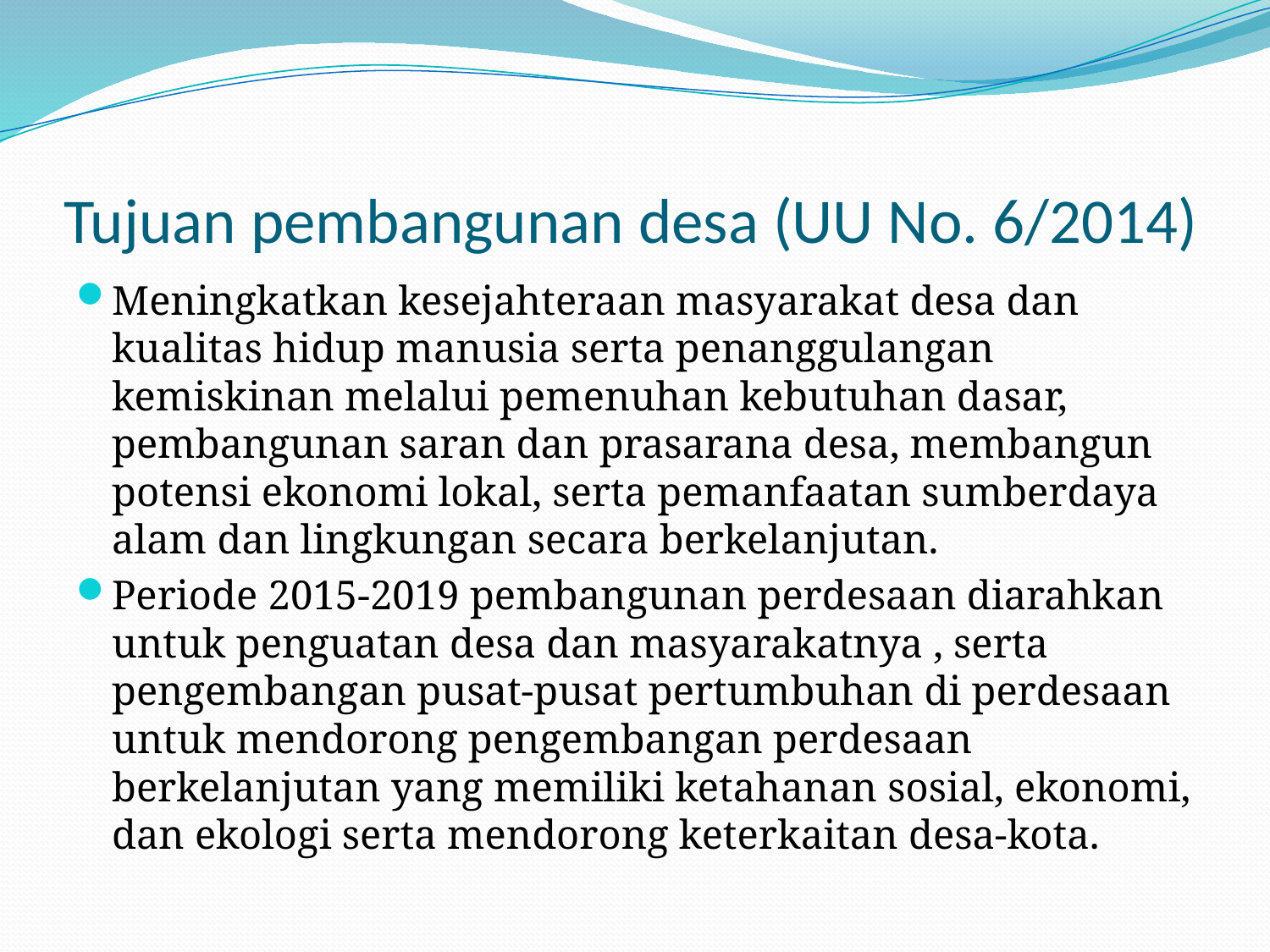

# Tujuan pembangunan desa (UU No. 6/2014)
Meningkatkan kesejahteraan masyarakat desa dan kualitas hidup manusia serta penanggulangan kemiskinan melalui pemenuhan kebutuhan dasar, pembangunan saran dan prasarana desa, membangun potensi ekonomi lokal, serta pemanfaatan sumberdaya alam dan lingkungan secara berkelanjutan.
Periode 2015-2019 pembangunan perdesaan diarahkan untuk penguatan desa dan masyarakatnya , serta pengembangan pusat-pusat pertumbuhan di perdesaan untuk mendorong pengembangan perdesaan berkelanjutan yang memiliki ketahanan sosial, ekonomi, dan ekologi serta mendorong keterkaitan desa-kota.